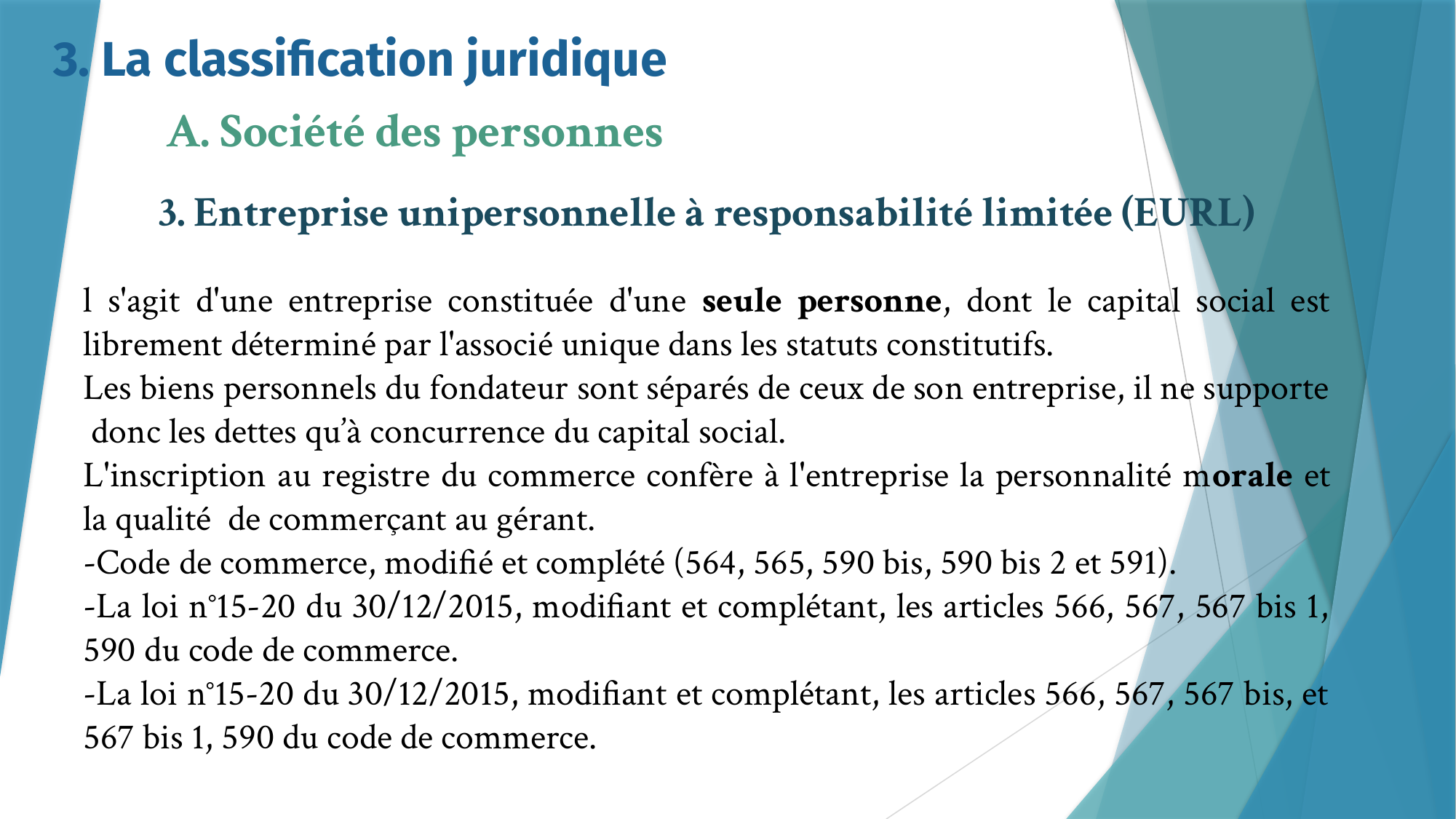

3. La classification juridique
A. Société des personnes
3. Entreprise unipersonnelle à responsabilité limitée (EURL)
l s'agit d'une entreprise constituée d'une seule personne, dont le capital social est librement déterminé par l'associé unique dans les statuts constitutifs.
Les biens personnels du fondateur sont séparés de ceux de son entreprise, il ne supporte  donc les dettes qu’à concurrence du capital social.
L'inscription au registre du commerce confère à l'entreprise la personnalité morale et la qualité  de commerçant au gérant.
-Code de commerce, modifié et complété (564, 565, 590 bis, 590 bis 2 et 591).
-La loi n°15-20 du 30/12/2015, modifiant et complétant, les articles 566, 567, 567 bis 1, 590 du code de commerce.
-La loi n°15-20 du 30/12/2015, modifiant et complétant, les articles 566, 567, 567 bis, et 567 bis 1, 590 du code de commerce.